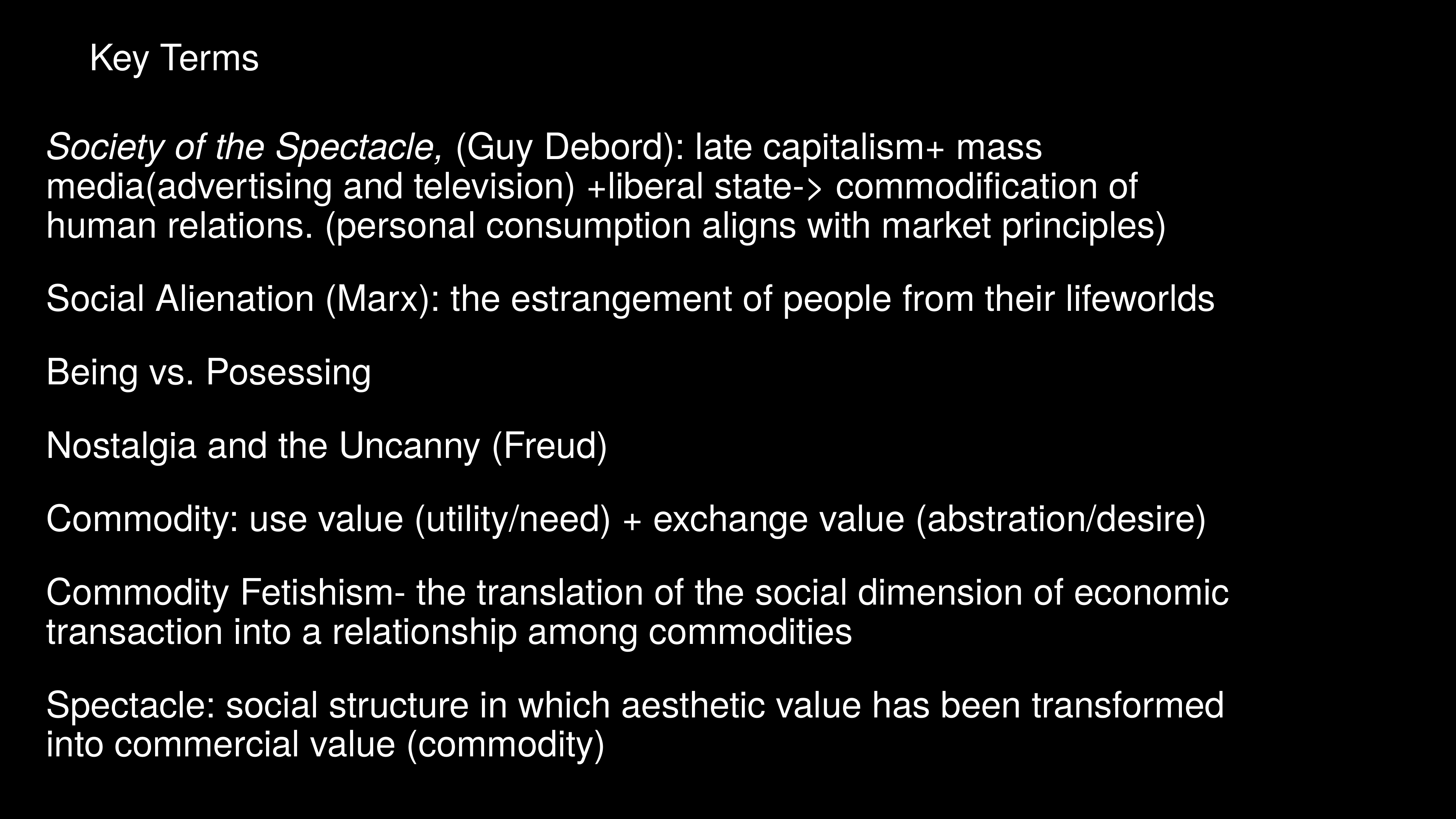

Key Terms
Society of the Spectacle, (Guy Debord): late capitalism+ mass media(advertising and television) +liberal state-> commodification of human relations. (personal consumption aligns with market principles)
Social Alienation (Marx): the estrangement of people from their lifeworlds
Being vs. Posessing
Nostalgia and the Uncanny (Freud)
Commodity: use value (utility/need) + exchange value (abstration/desire)
Commodity Fetishism- the translation of the social dimension of economic transaction into a relationship among commodities
Spectacle: social structure in which aesthetic value has been transformed into commercial value (commodity)